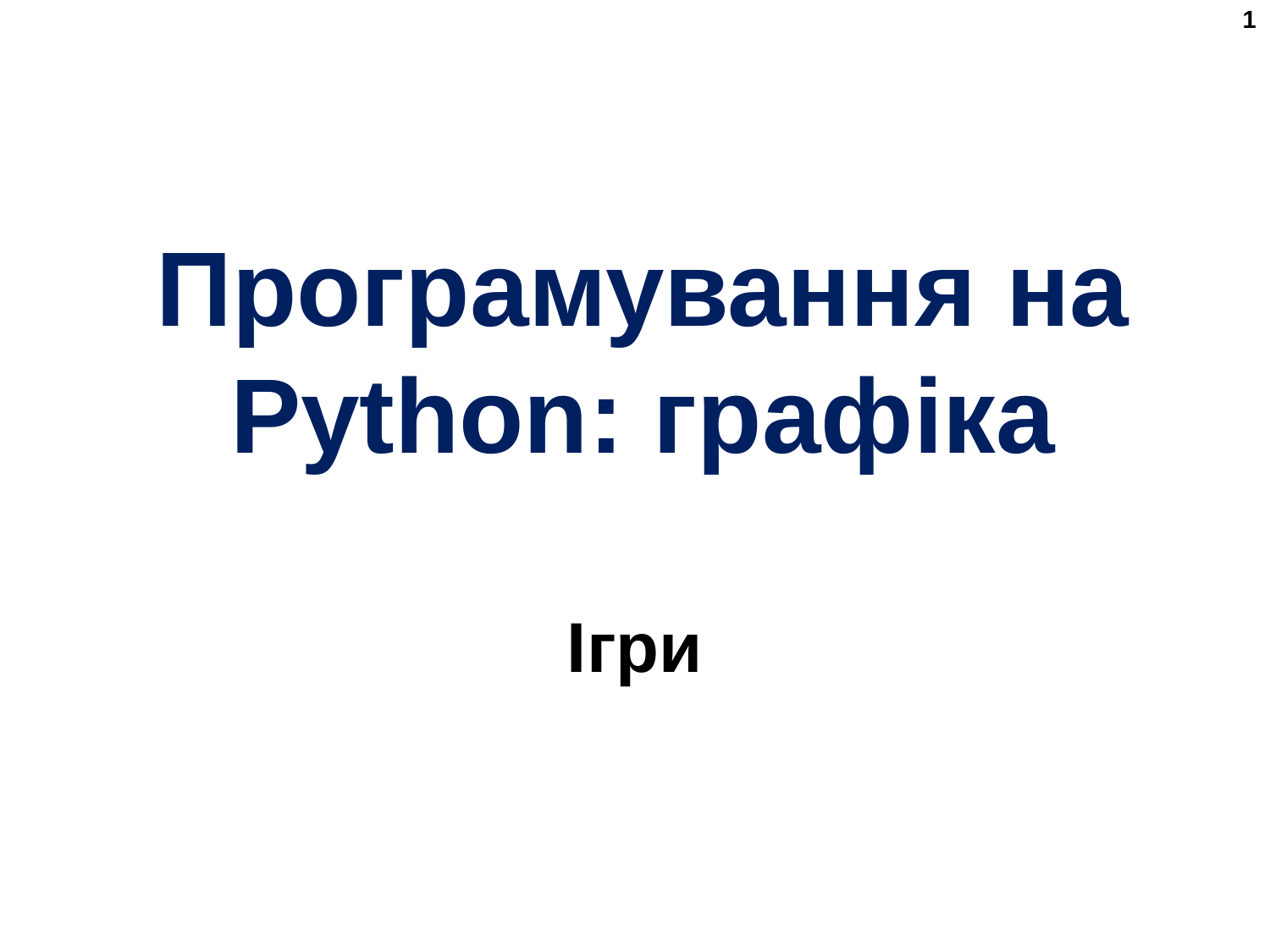

1
# Програмування на Python: графіка
Ігри